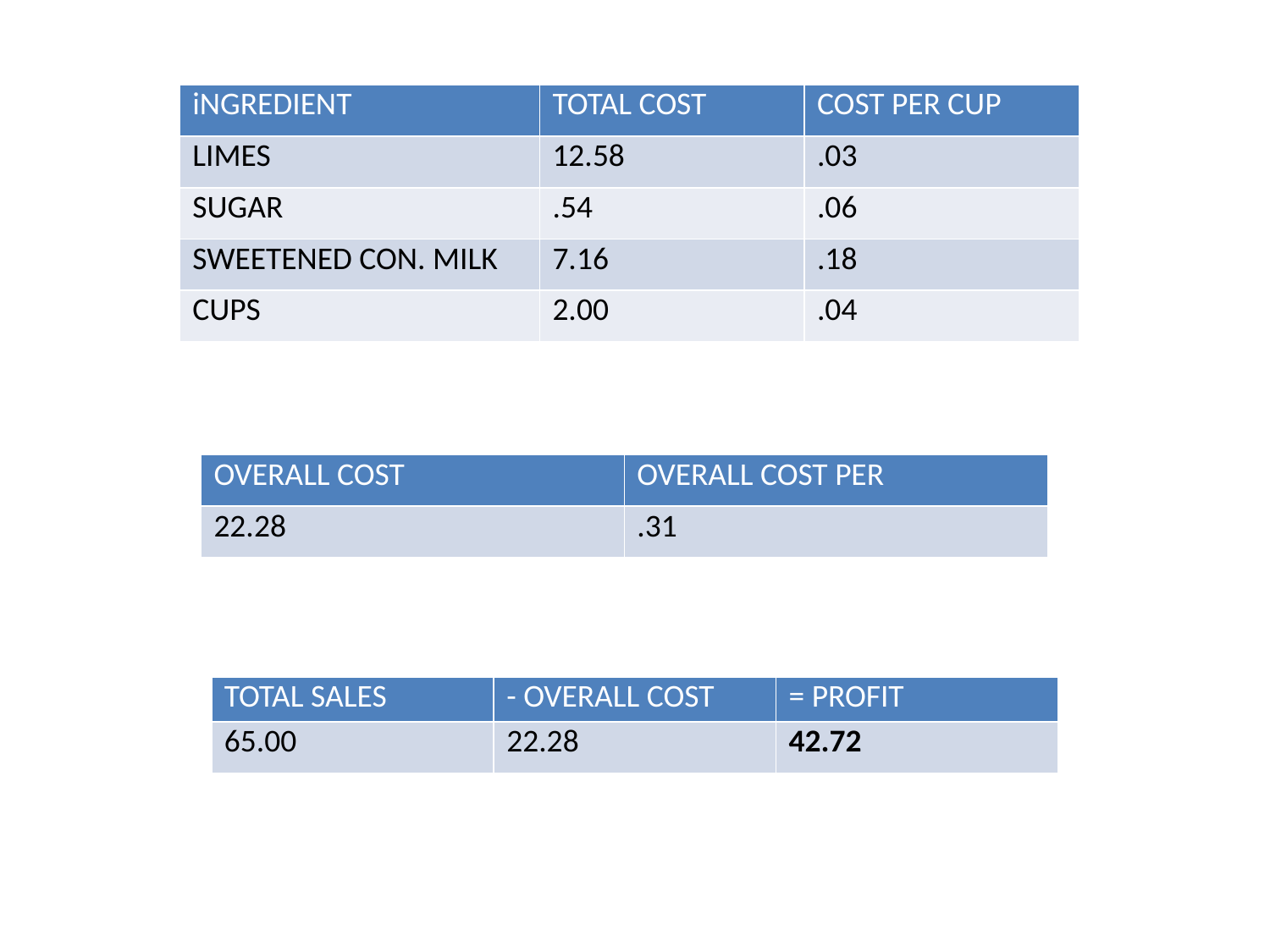

#
| iNGREDIENT | TOTAL COST | COST PER CUP |
| --- | --- | --- |
| LIMES | 12.58 | .03 |
| SUGAR | .54 | .06 |
| SWEETENED CON. MILK | 7.16 | .18 |
| CUPS | 2.00 | .04 |
| OVERALL COST | OVERALL COST PER |
| --- | --- |
| 22.28 | .31 |
| TOTAL SALES | - OVERALL COST | = PROFIT |
| --- | --- | --- |
| 65.00 | 22.28 | 42.72 |